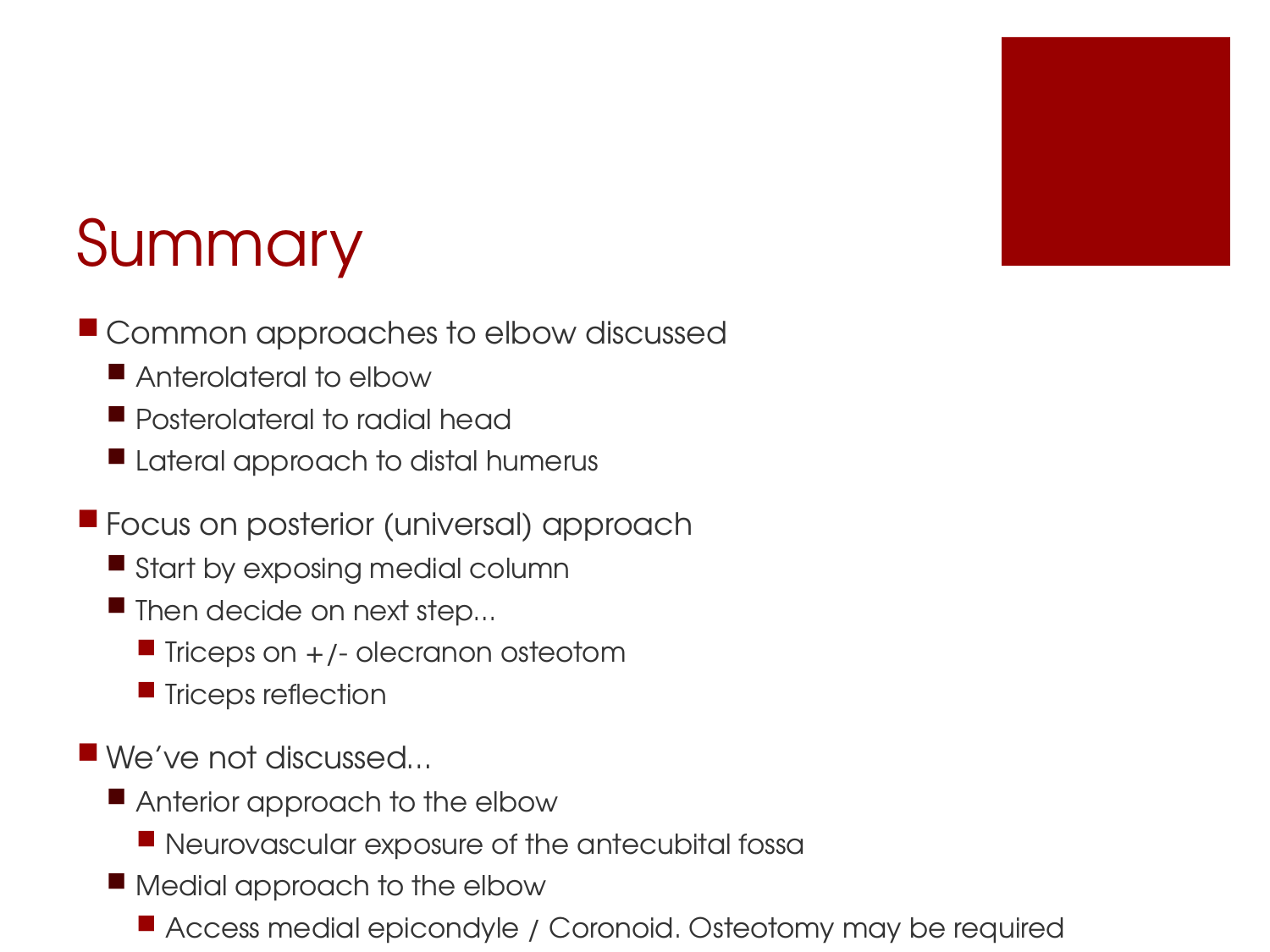

# Summary
Common approaches to elbow discussed
Anterolateral to elbow
Posterolateral to radial head
Lateral approach to distal humerus
Focus on posterior (universal) approach
Start by exposing medial column
Then decide on next step…
Triceps on +/- olecranon osteotom
Triceps reflection
We’ve not discussed…
Anterior approach to the elbow
Neurovascular exposure of the antecubital fossa
Medial approach to the elbow
Access medial epicondyle / Coronoid. Osteotomy may be required